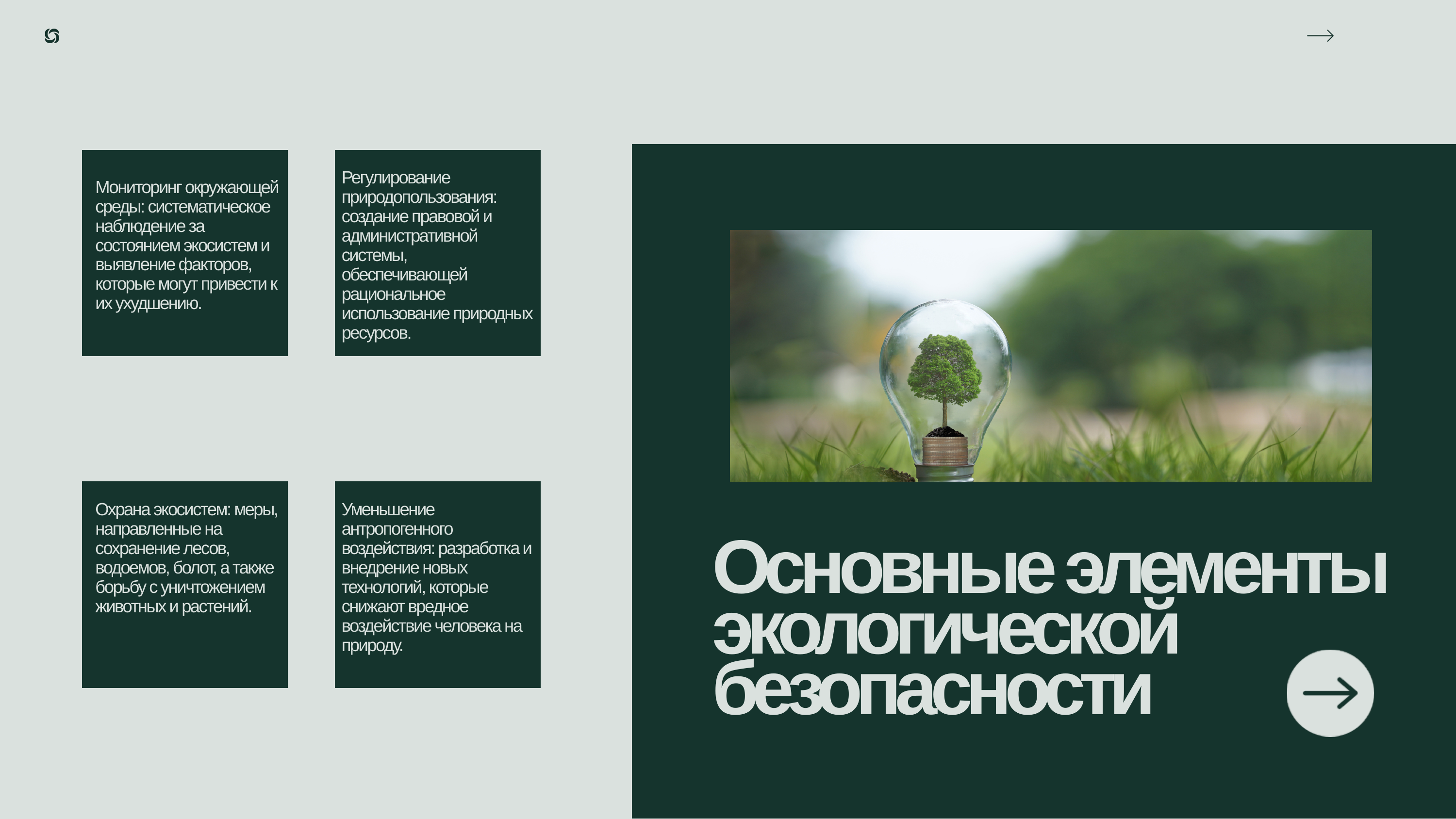

Регулирование природопользования: создание правовой и административной системы, обеспечивающей рациональное использование природных ресурсов.
Мониторинг окружающей среды: систематическое наблюдение за состоянием экосистем и выявление факторов, которые могут привести к их ухудшению.

Охрана экосистем: меры, направленные на сохранение лесов, водоемов, болот, а также борьбу с уничтожением животных и растений.
Уменьшение антропогенного воздействия: разработка и внедрение новых технологий, которые снижают вредное воздействие человека на природу.
Основные элементы экологической безопасности